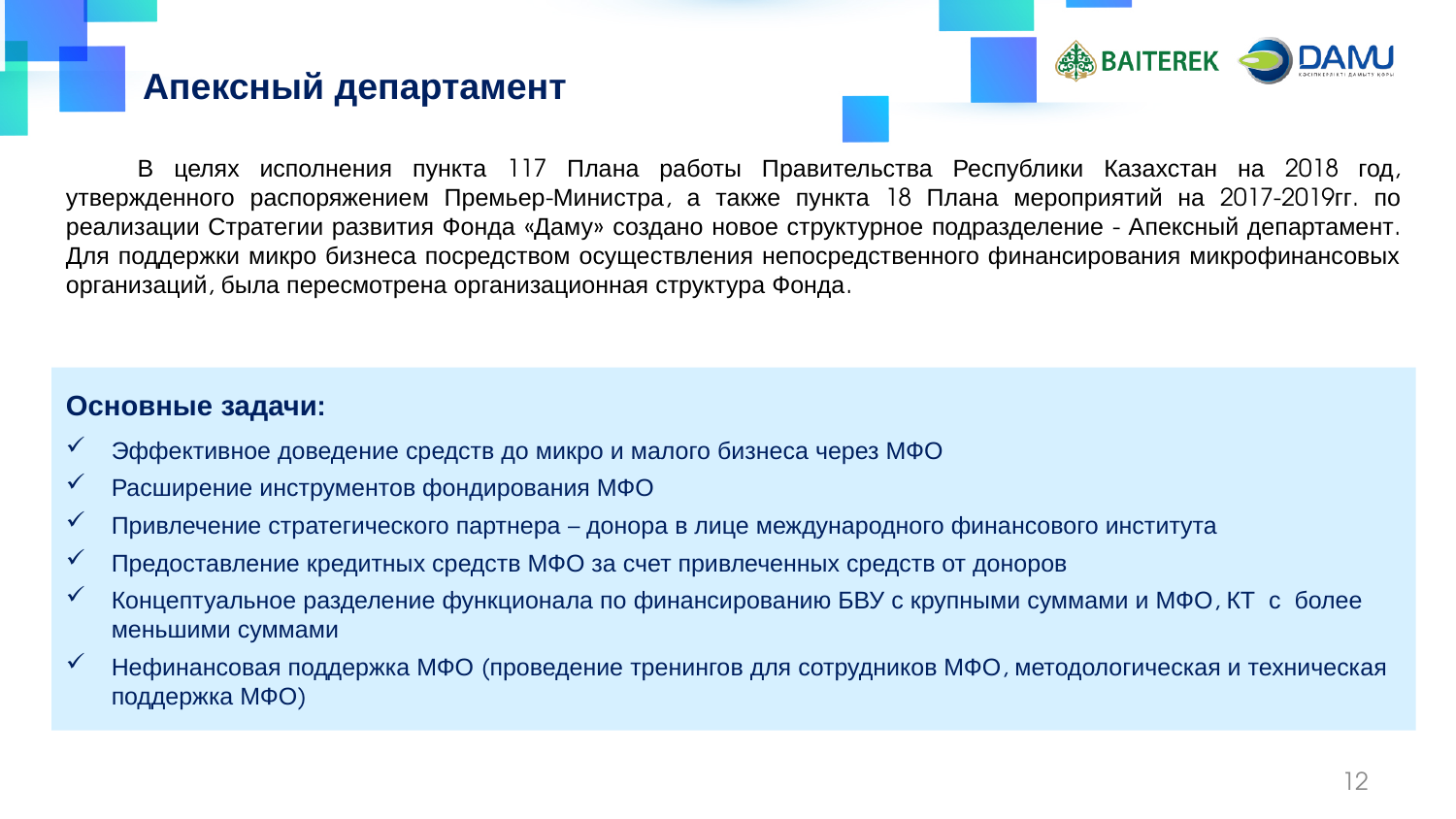

Апексный департамент
В целях исполнения пункта 117 Плана работы Правительства Республики Казахстан на 2018 год, утвержденного распоряжением Премьер-Министра, а также пункта 18 Плана мероприятий на 2017-2019гг. по реализации Стратегии развития Фонда «Даму» создано новое структурное подразделение - Апексный департамент. Для поддержки микро бизнеса посредством осуществления непосредственного финансирования микрофинансовых организаций, была пересмотрена организационная структура Фонда.
Основные задачи:

Эффективное доведение средств до микро и малого бизнеса через МФО
Расширение инструментов фондирования МФО
Привлечение стратегического партнера – донора в лице международного финансового института
Предоставление кредитных средств МФО за счет привлеченных средств от доноров
Концептуальное разделение функционала по финансированию БВУ с крупными суммами и МФО, КТ  с  более меньшими суммами
Нефинансовая поддержка МФО (проведение тренингов для сотрудников МФО, методологическая и техническая поддержка МФО)
12